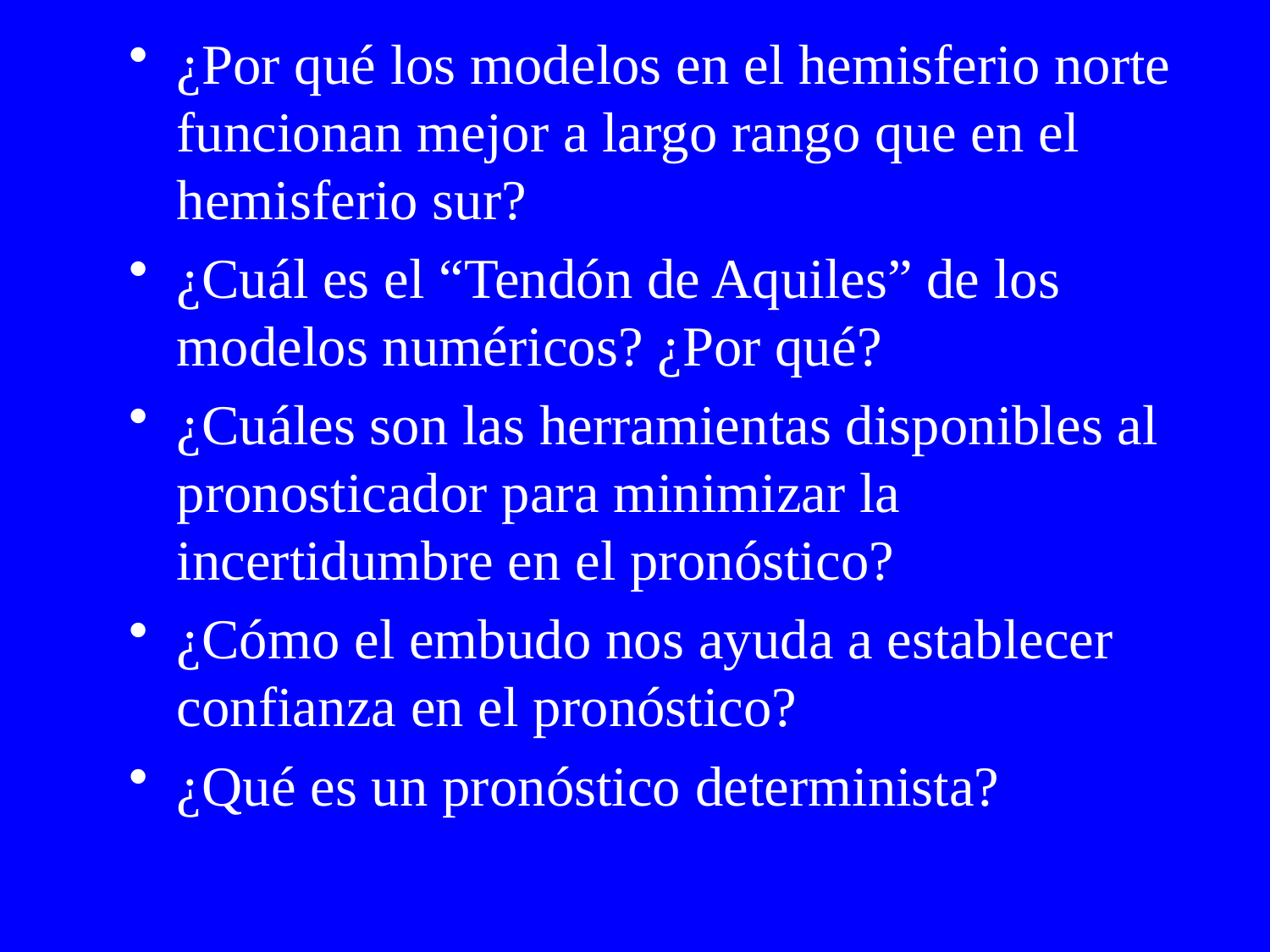

¿Por qué los modelos en el hemisferio norte funcionan mejor a largo rango que en el hemisferio sur?
¿Cuál es el “Tendón de Aquiles” de los modelos numéricos? ¿Por qué?
¿Cuáles son las herramientas disponibles al pronosticador para minimizar la incertidumbre en el pronóstico?
¿Cómo el embudo nos ayuda a establecer confianza en el pronóstico?
¿Qué es un pronóstico determinista?